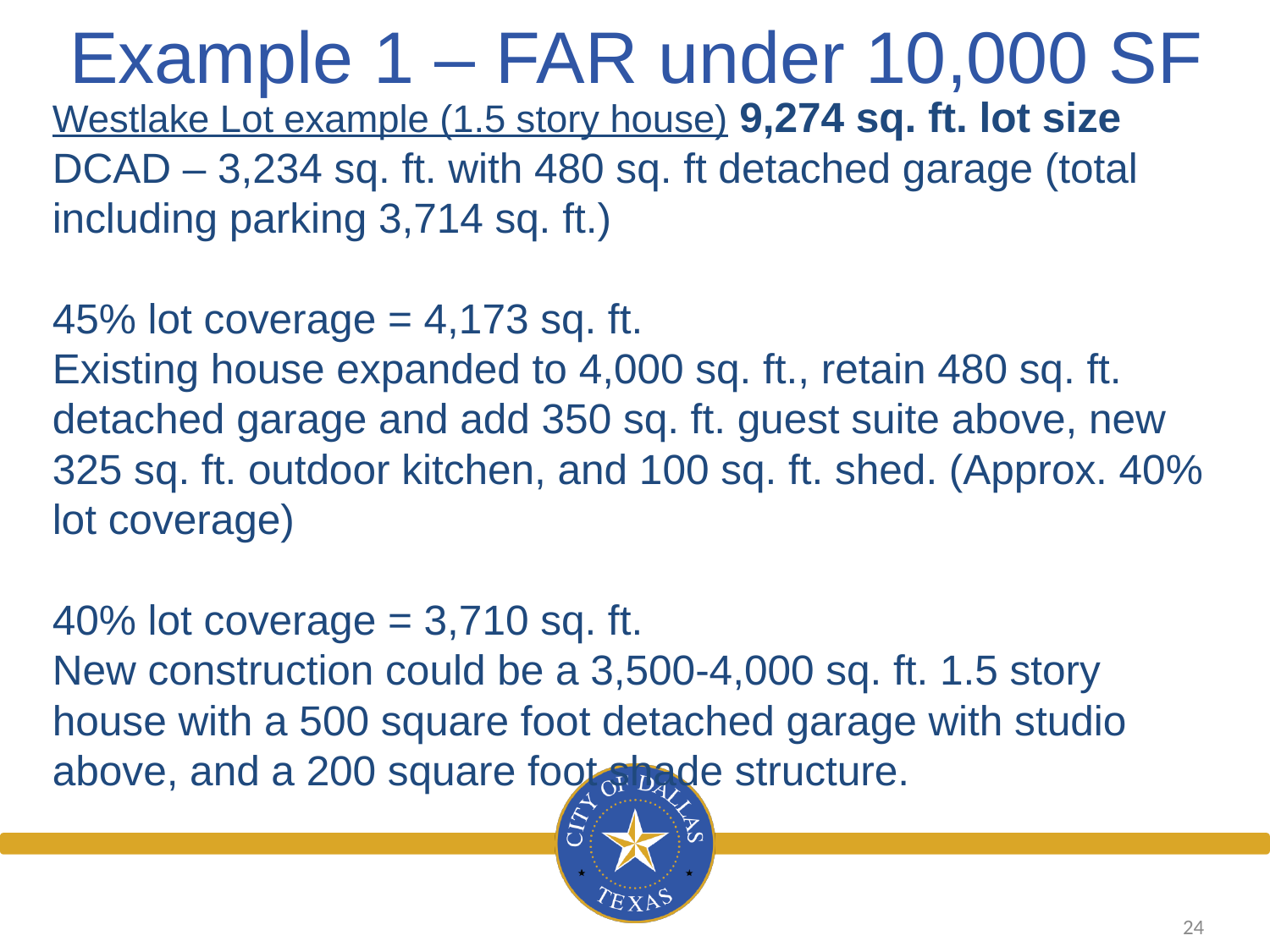

Example 1 – FAR under 10,000 SF
Westlake Lot example (1.5 story house) 9,274 sq. ft. lot size
DCAD – 3,234 sq. ft. with 480 sq. ft detached garage (total including parking 3,714 sq. ft.)

45% lot coverage = 4,173 sq. ft.
Existing house expanded to 4,000 sq. ft., retain 480 sq. ft. detached garage and add 350 sq. ft. guest suite above, new 325 sq. ft. outdoor kitchen, and 100 sq. ft. shed. (Approx. 40% lot coverage)

40% lot coverage = 3,710 sq. ft.
New construction could be a 3,500-4,000 sq. ft. 1.5 story house with a 500 square foot detached garage with studio above, and a 200 square foot shade structure.

24